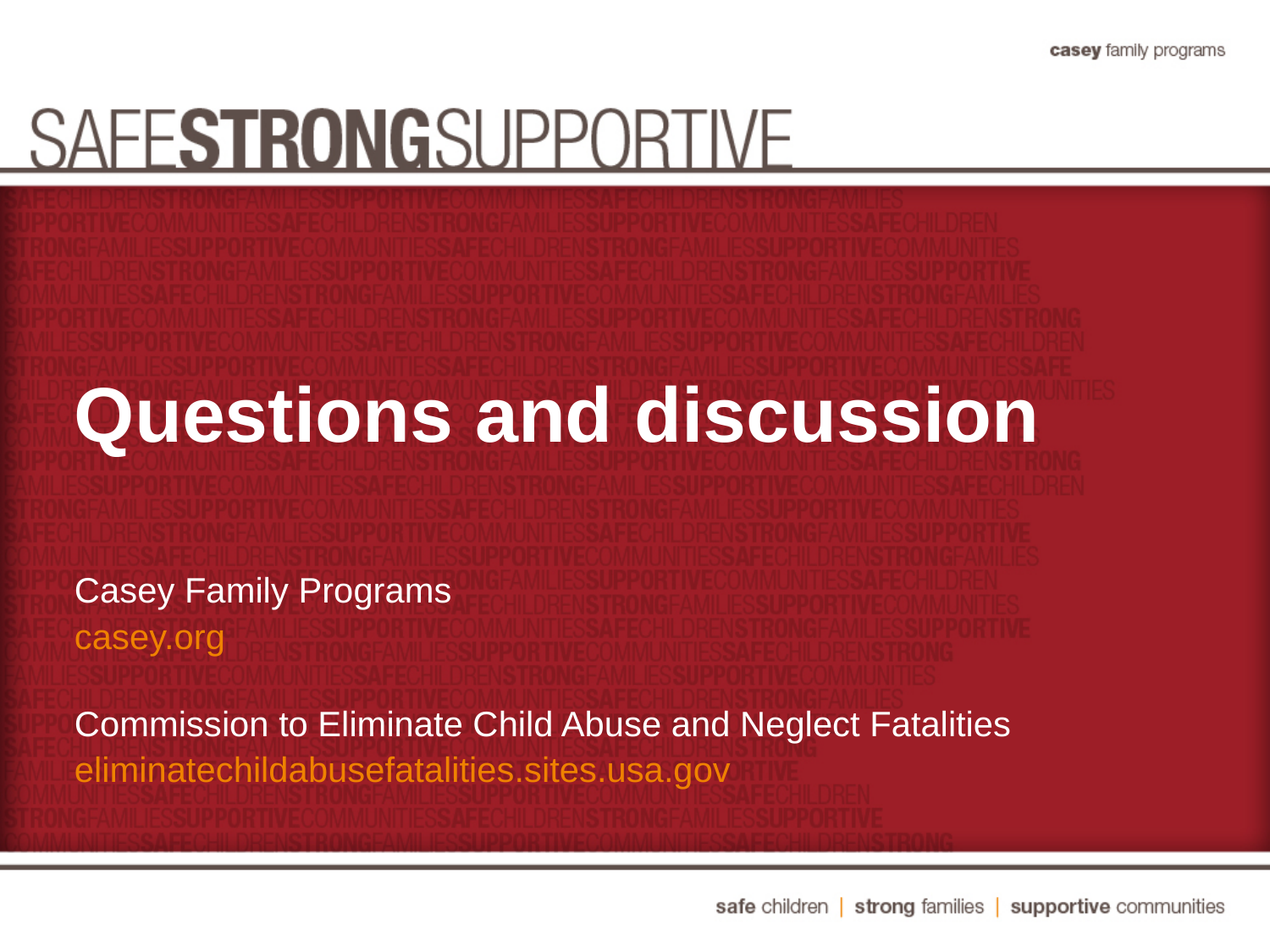

# Questions and discussion
Casey Family Programs
casey.org
Commission to Eliminate Child Abuse and Neglect Fatalities eliminatechildabusefatalities.sites.usa.gov